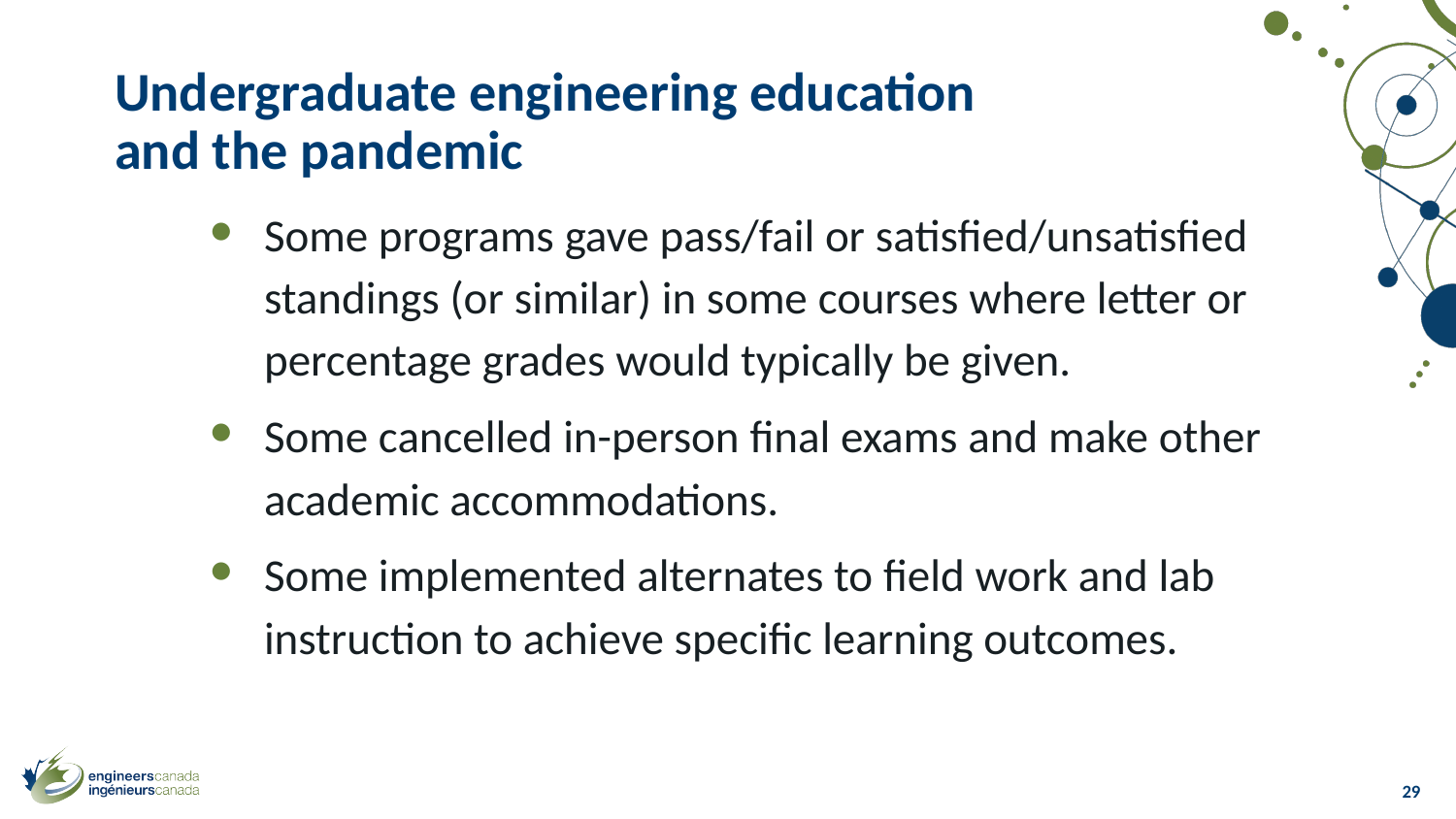

# Undergraduate engineering education and the pandemic
Some programs gave pass/fail or satisfied/unsatisfied standings (or similar) in some courses where letter or percentage grades would typically be given.
Some cancelled in-person final exams and make other academic accommodations.
Some implemented alternates to field work and lab instruction to achieve specific learning outcomes.
29